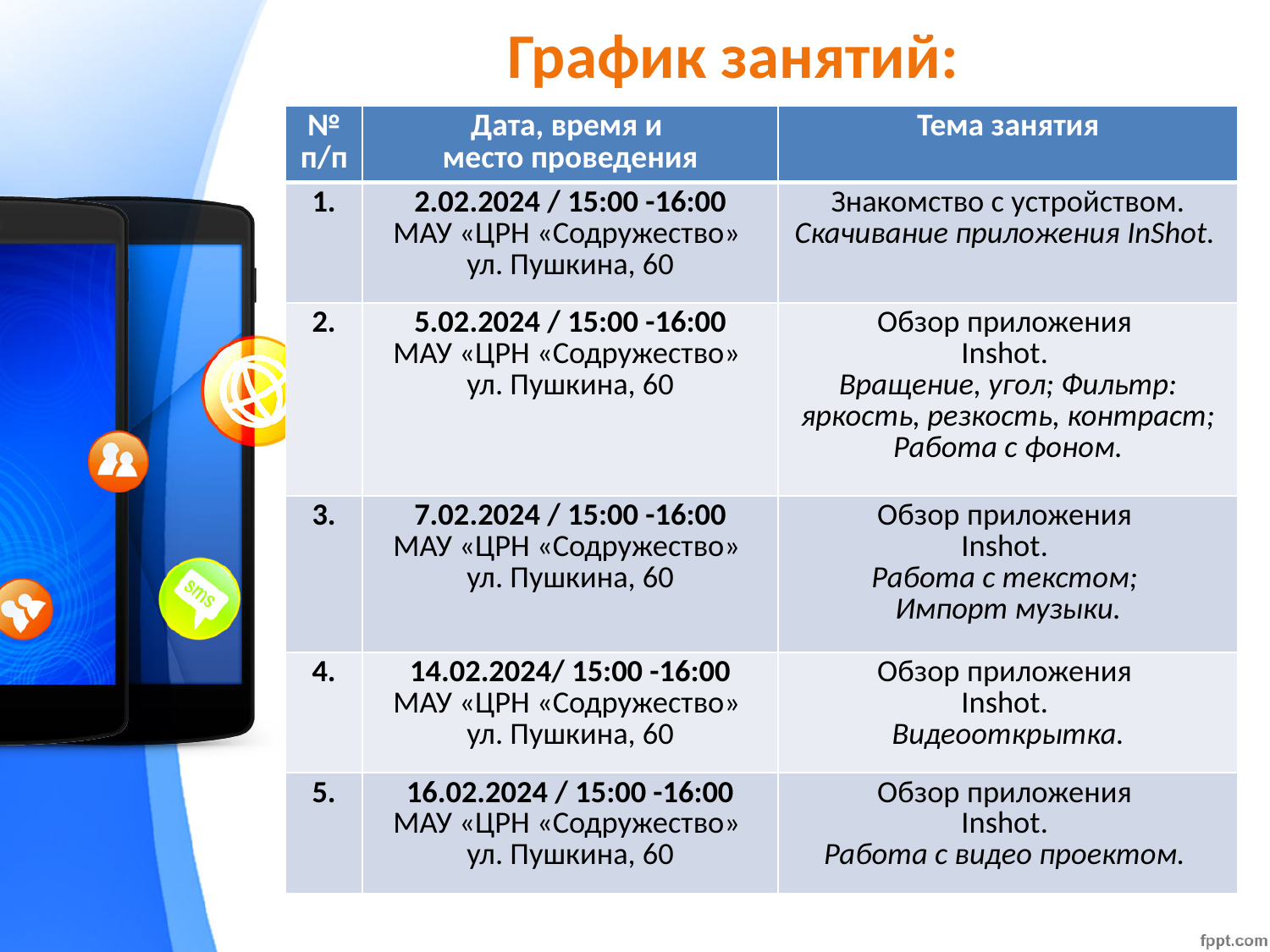

# График занятий:
| № п/п | Дата, время и место проведения | Тема занятия |
| --- | --- | --- |
| 1. | 2.02.2024 / 15:00 -16:00 МАУ «ЦРН «Содружество» ул. Пушкина, 60 | Знакомство с устройством. Скачивание приложения InShot. |
| 2. | 5.02.2024 / 15:00 -16:00 МАУ «ЦРН «Содружество» ул. Пушкина, 60 | Обзор приложения Inshot. Вращение, угол; Фильтр: яркость, резкость, контраст; Работа с фоном. |
| 3. | 7.02.2024 / 15:00 -16:00 МАУ «ЦРН «Содружество» ул. Пушкина, 60 | Обзор приложения Inshot. Работа с текстом; Импорт музыки. |
| 4. | 14.02.2024/ 15:00 -16:00 МАУ «ЦРН «Содружество» ул. Пушкина, 60 | Обзор приложения Inshot. Видеооткрытка. |
| 5. | 16.02.2024 / 15:00 -16:00 МАУ «ЦРН «Содружество» ул. Пушкина, 60 | Обзор приложения Inshot. Работа с видео проектом. |